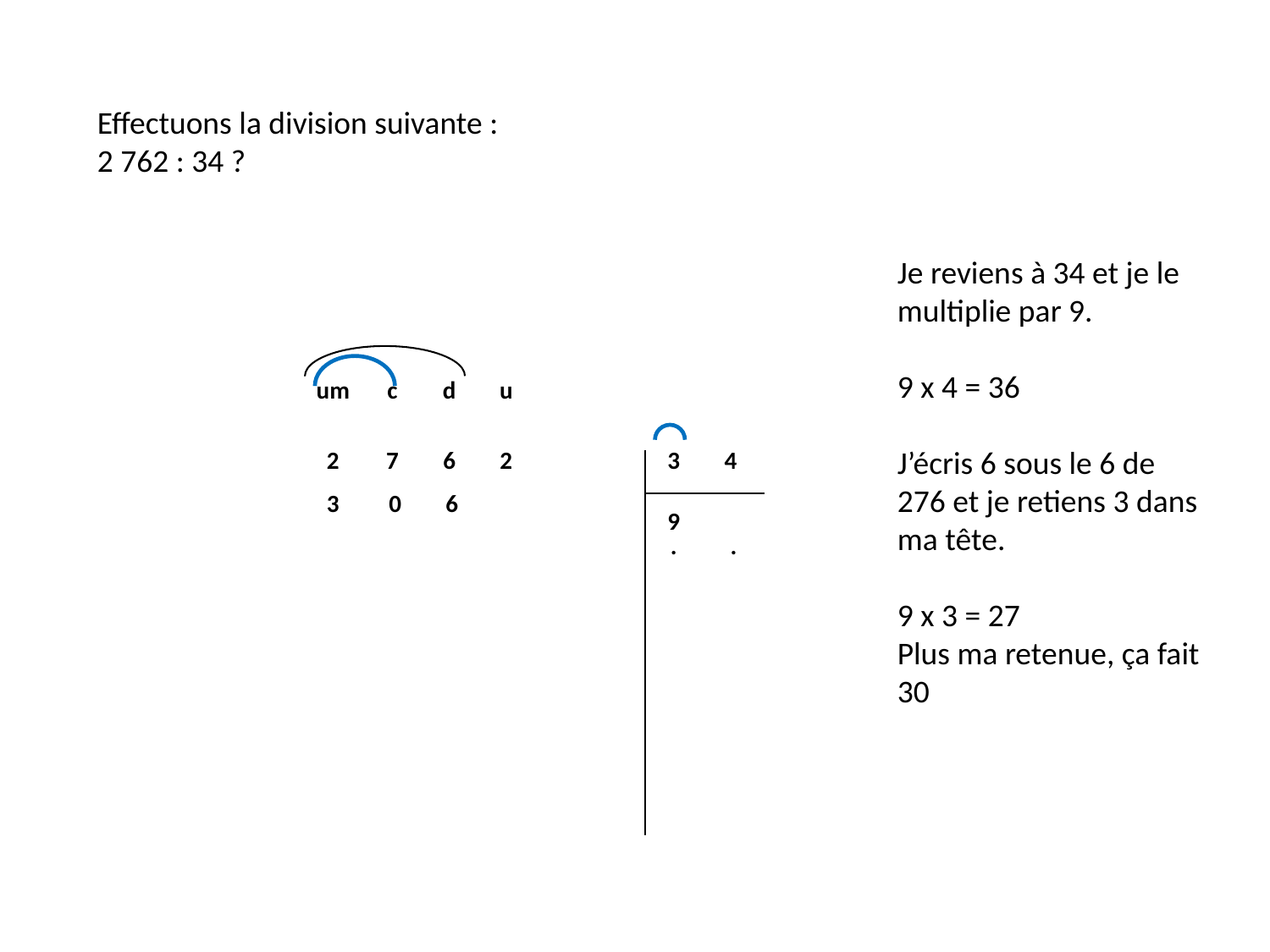

Effectuons la division suivante :
2 762 : 34 ?
Je reviens à 34 et je le multiplie par 9.

9 x 4 = 36

J’écris 6 sous le 6 de 276 et je retiens 3 dans ma tête.

9 x 3 = 27
Plus ma retenue, ça fait 30

|  | um | c | d | u |  |  |  |  |  |  |
| --- | --- | --- | --- | --- | --- | --- | --- | --- | --- | --- |
|  | 2 | 7 | 6 | 2 |  |  | 3 | 4 |  |  |
|  | 3 | 0 | 6 |  |  |  | 9 |  |  |  |
|  |  |  |  |  |  |  | . | . |  |  |
|  |  |  |  |  |  |  |  |  |  |  |
|  |  |  |  |  |  |  |  |  |  |  |
|  |  |  |  |  |  |  |  |  |  |  |
|  |  |  |  |  |  |  |  |  |  |  |
|  |  |  |  |  |  |  |  |  |  |  |
|  |  |  |  |  |  |  |  |  |  |  |